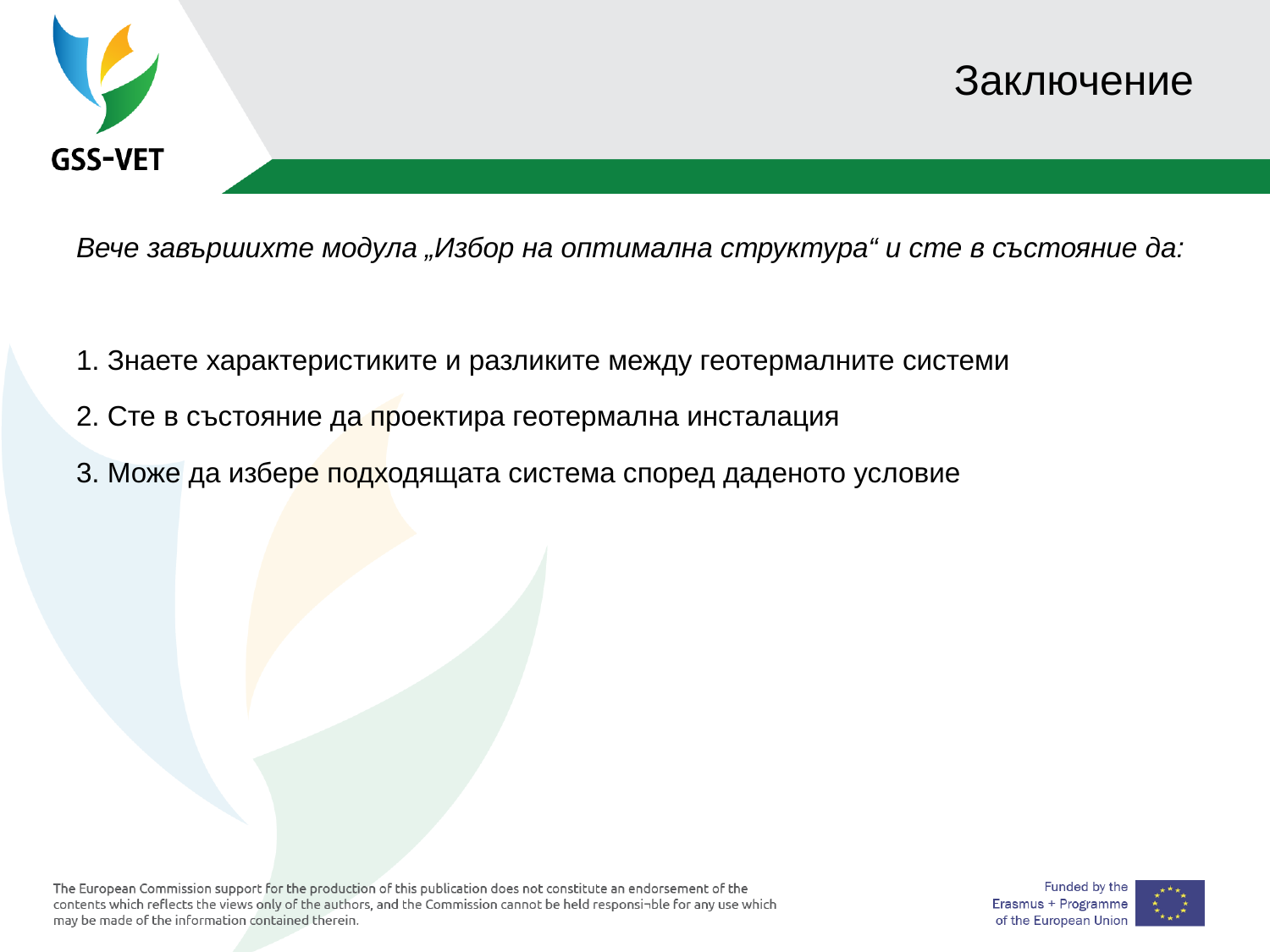

# Заключение
Вече завършихте модула „Избор на оптимална структура“ и сте в състояние да:

1. Знаете характеристиките и разликите между геотермалните системи
2. Сте в състояние да проектира геотермална инсталация
3. Може да избере подходящата система според даденото условие